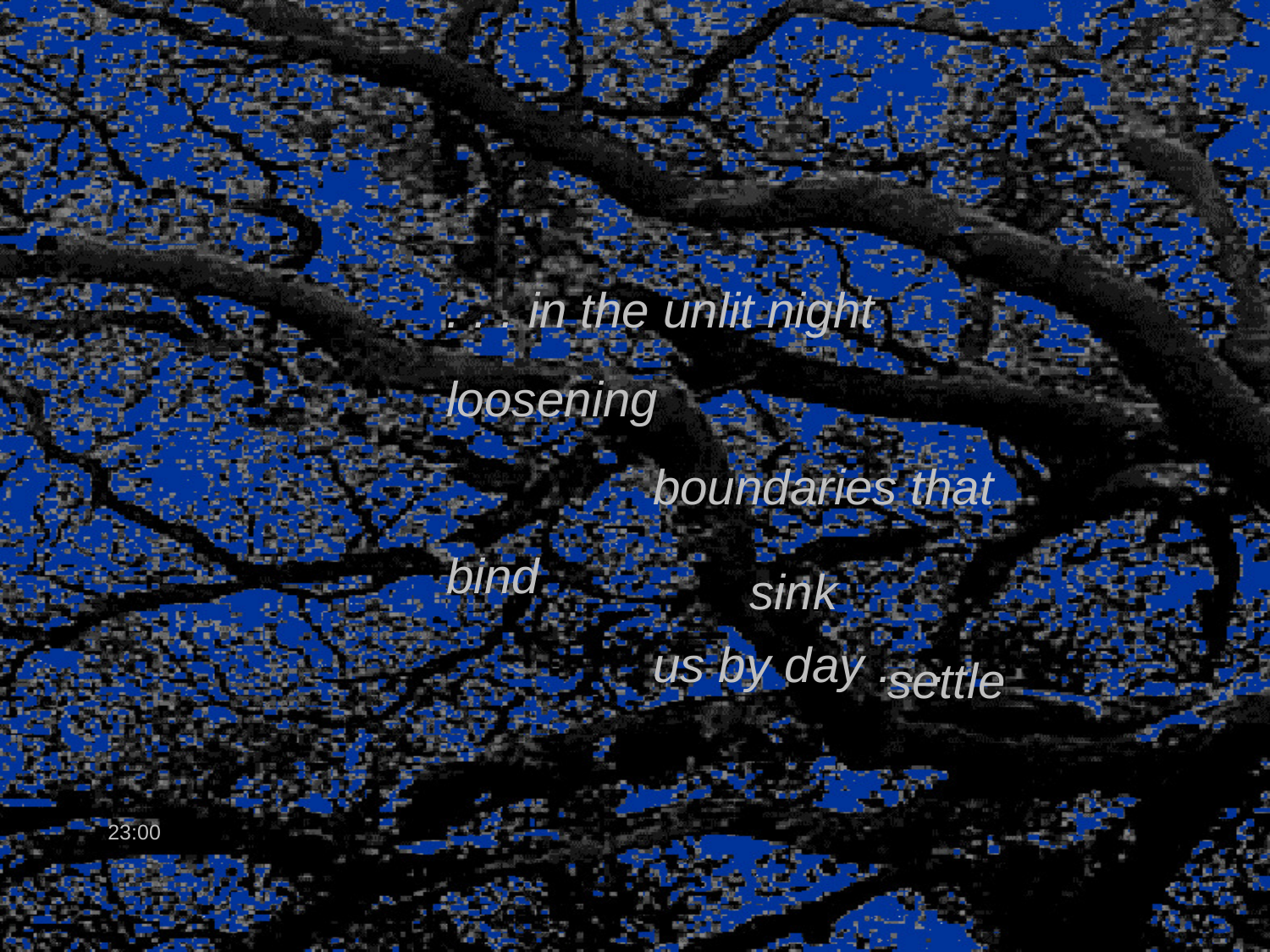

. . . in the unlit night loosening
               boundaries that bind
               us by day . . .

   sink
             settle
23:00